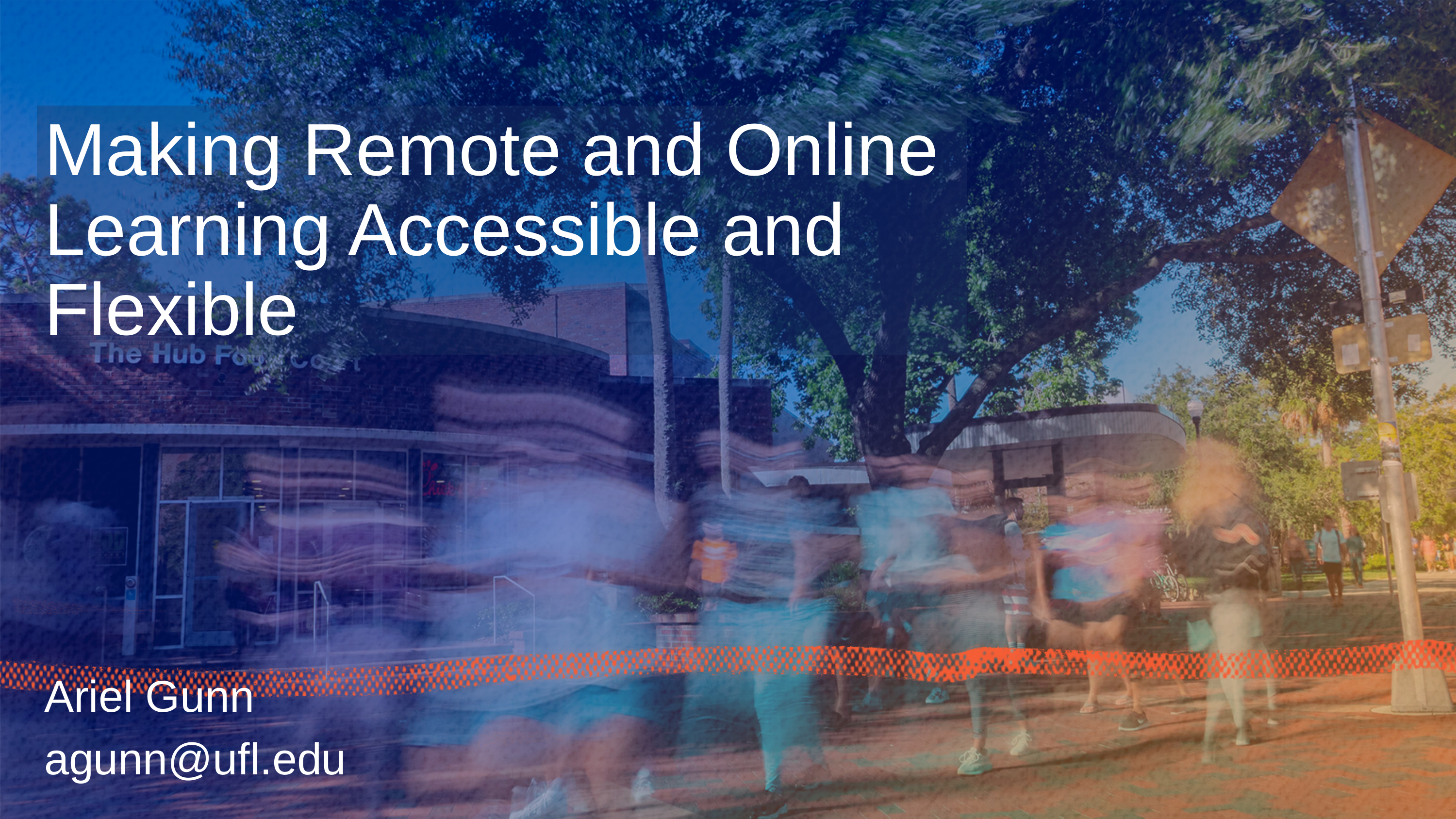

# Making Remote and Online Learning Accessible and Flexible
Ariel Gunn
agunn@ufl.edu